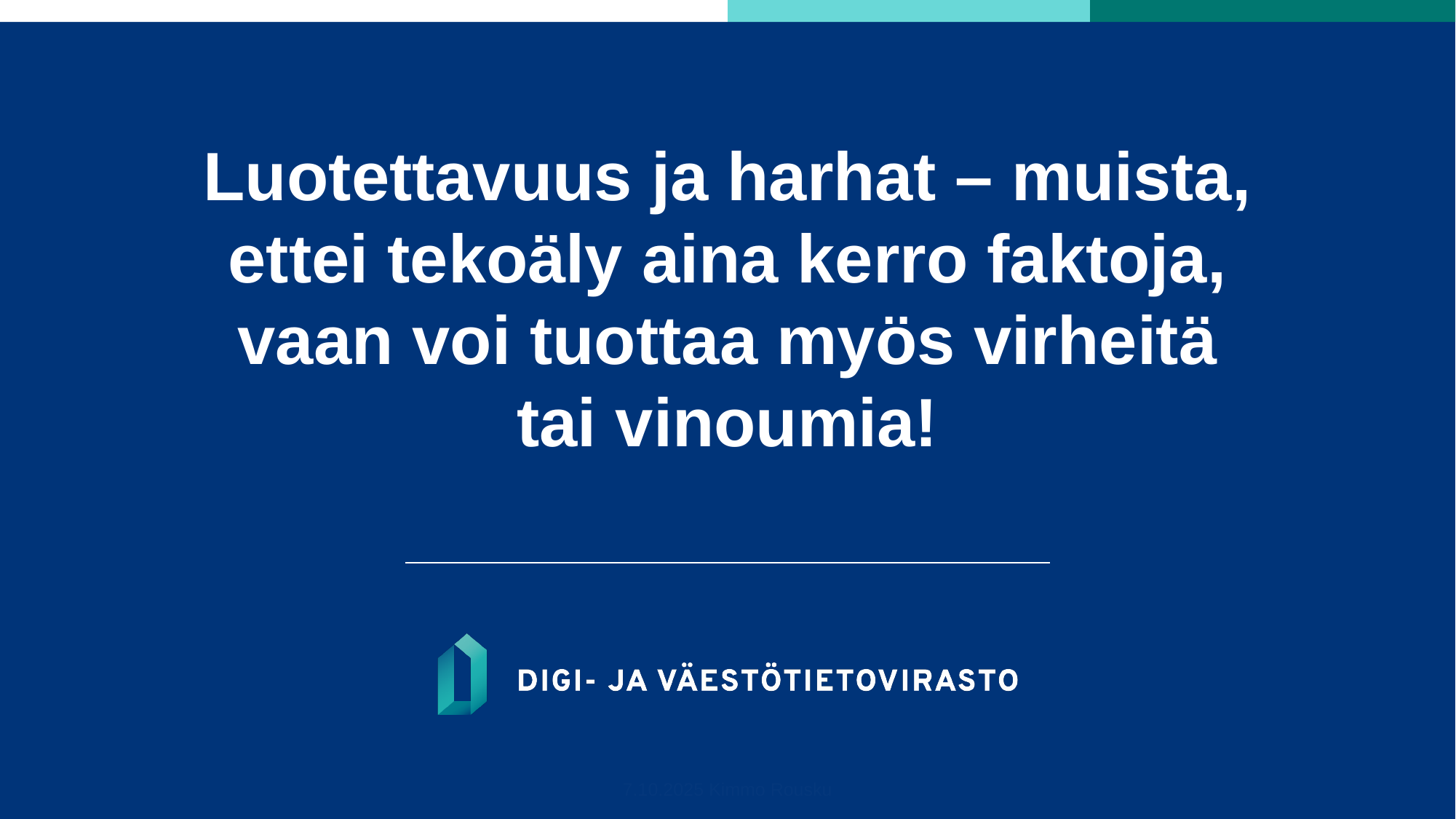

# Luotettavuus ja harhat – muista, ettei tekoäly aina kerro faktoja, vaan voi tuottaa myös virheitä tai vinoumia!

7.10.2025 Kimmo Rousku